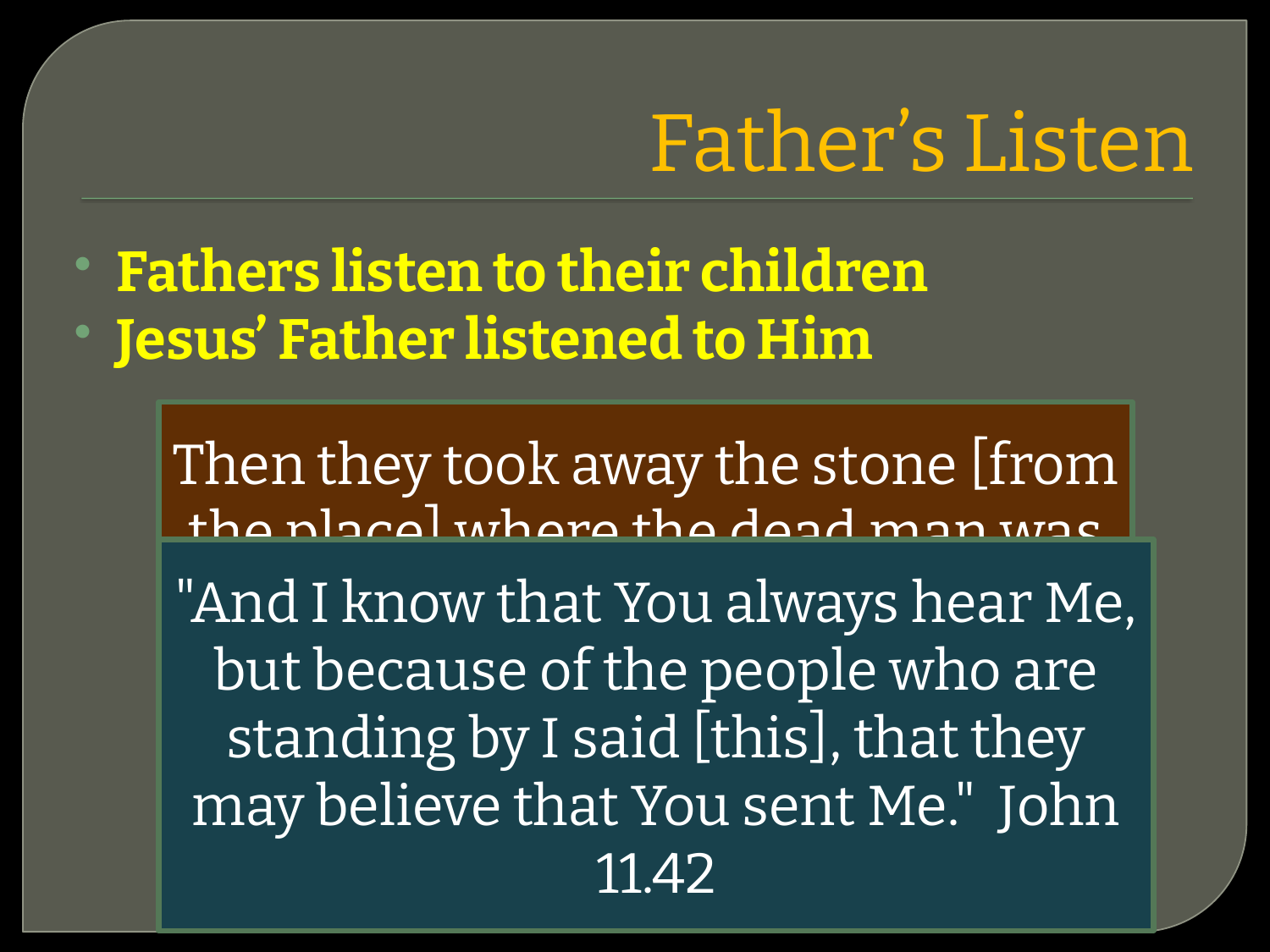

# Father’s Listen
Fathers listen to their children
Jesus’ Father listened to Him
Then they took away the stone [from the place] where the dead man was lying. And Jesus lifted up [His] eyes and said, "Father, I thank You that You have heard Me. John 11:41
"And I know that You always hear Me, but because of the people who are standing by I said [this], that they may believe that You sent Me."  John 11.42